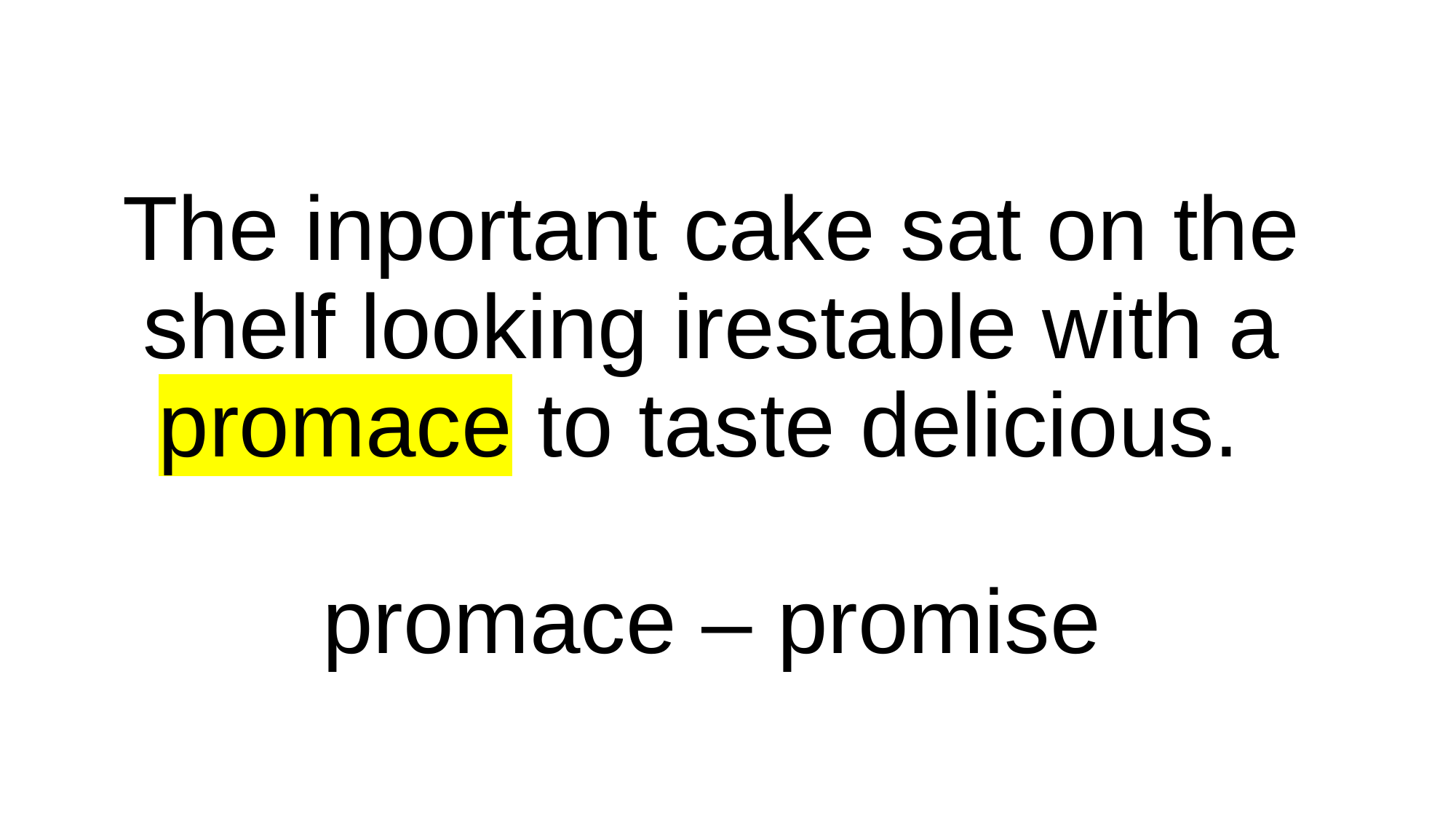

# The inportant cake sat on the shelf looking irestable with a promace to taste delicious. promace – promise